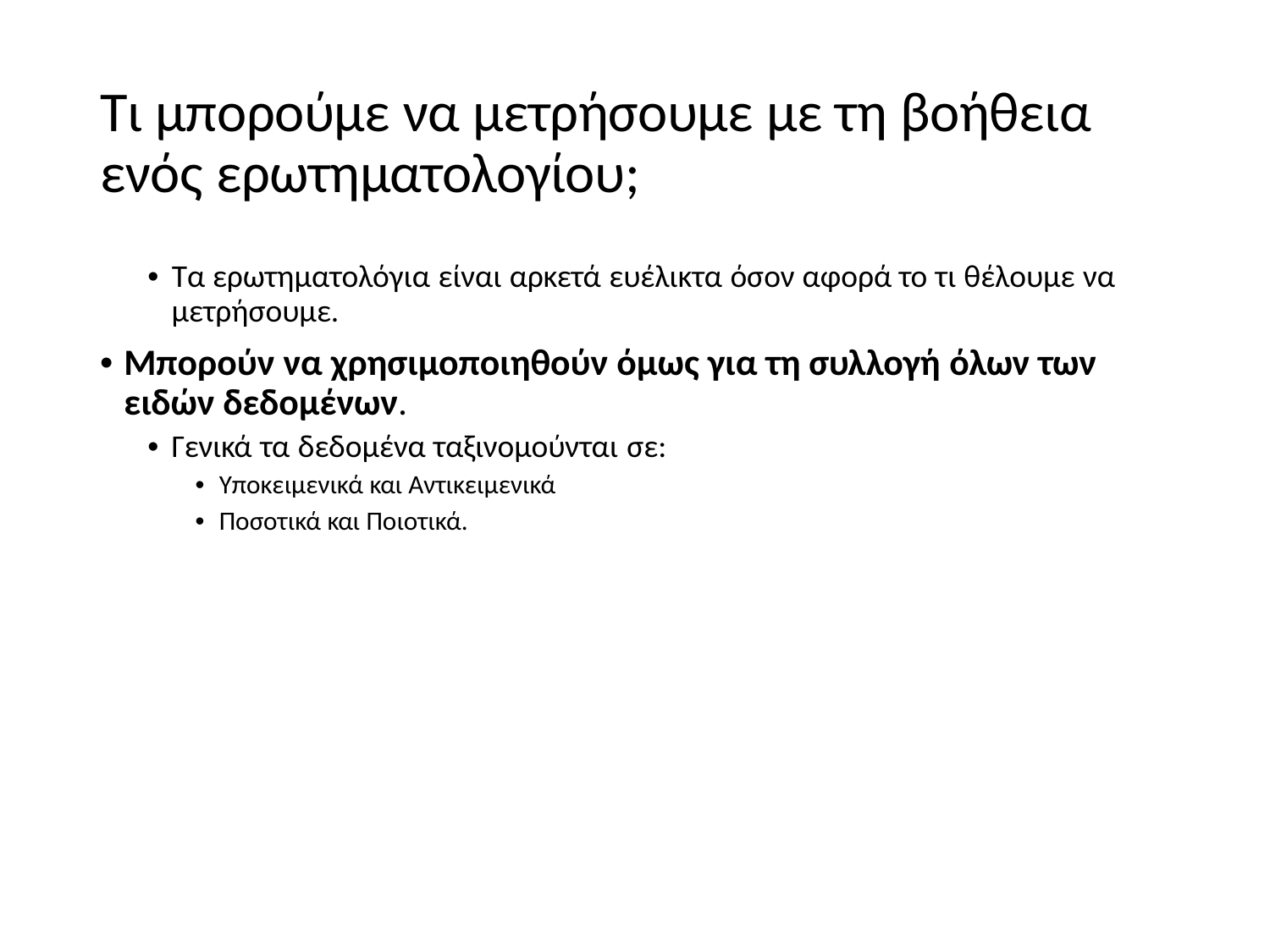

Τι μπορούμε να μετρήσουμε με τη βοήθεια
ενός ερωτηματολογίου;
• Τα ερωτηματολόγια είναι αρκετά ευέλικτα όσον αφορά το τι θέλουμε να
μετρήσουμε.
• Μπορούν να χρησιμοποιηθούν όμως για τη συλλογή όλων των
ειδών δεδομένων.
• Γενικά τα δεδομένα ταξινομούνται σε:
• Υποκειμενικά και Αντικειμενικά
• Ποσοτικά και Ποιοτικά.